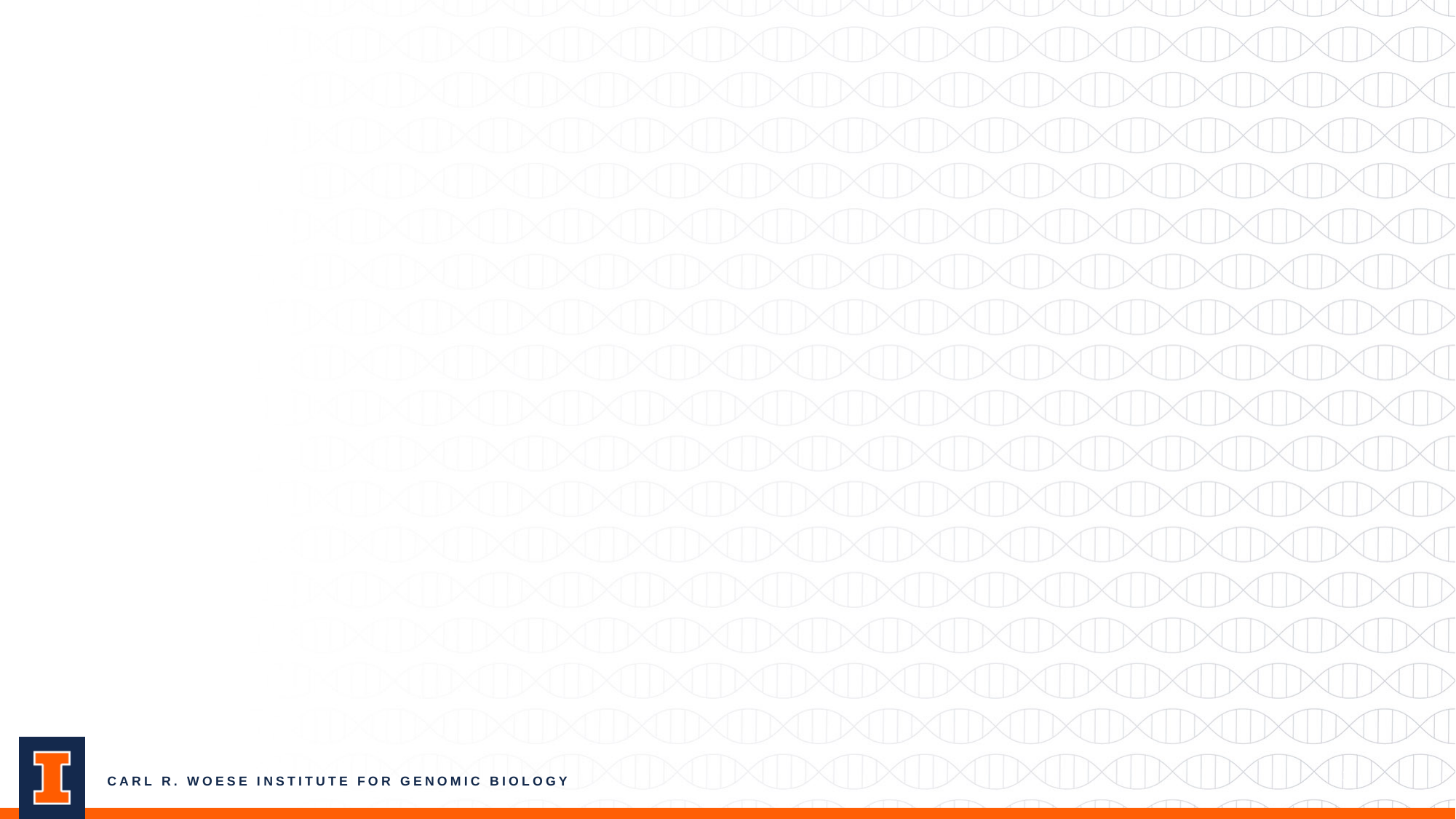

#

23
CARL R. WOESE INSTITUTE FOR GENOMIC BIOLOGY